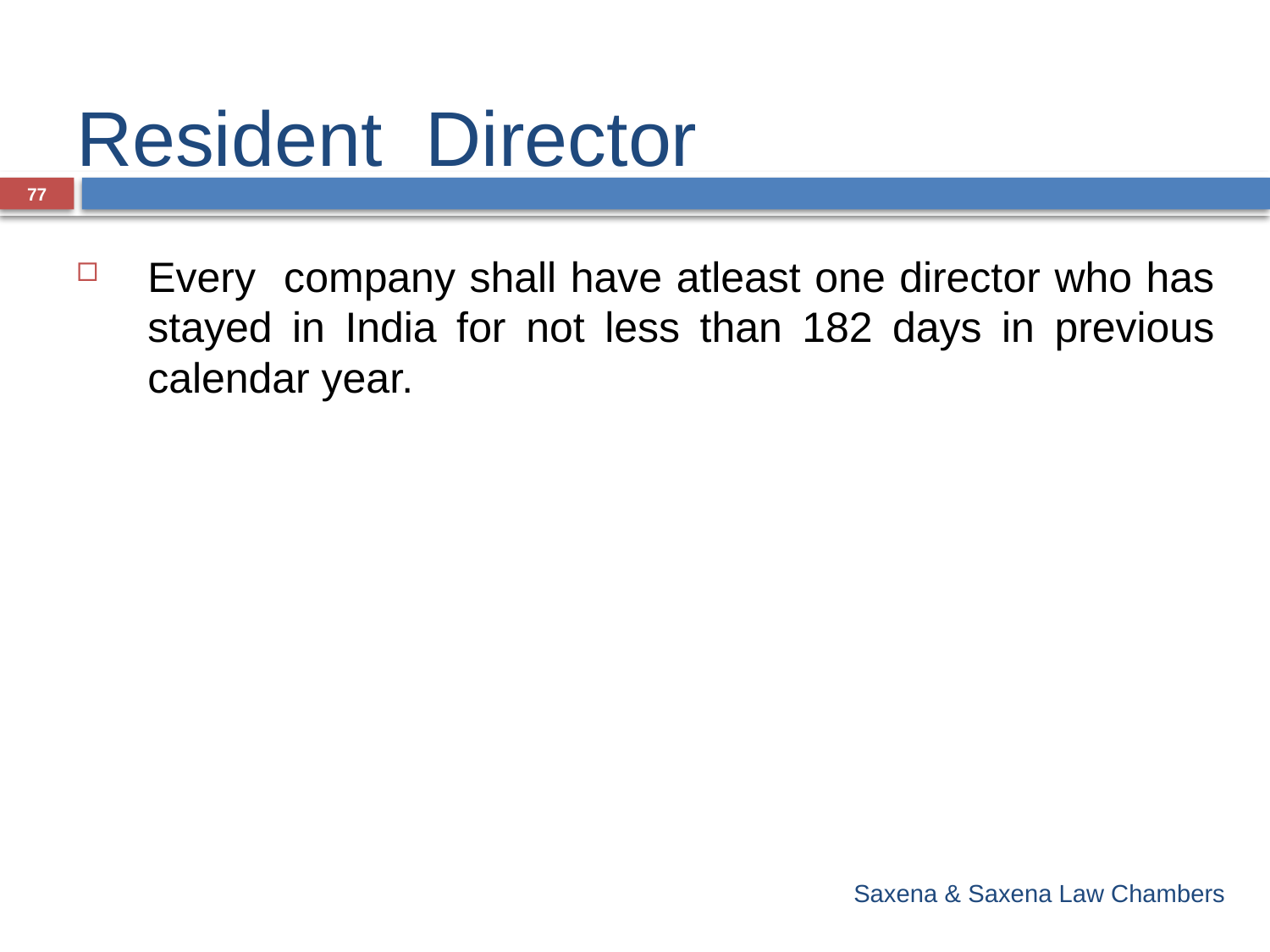

# Resident  Director
77
Every  company shall have atleast one director who has stayed in India for not less than 182 days in previous calendar year.

Saxena & Saxena Law Chambers